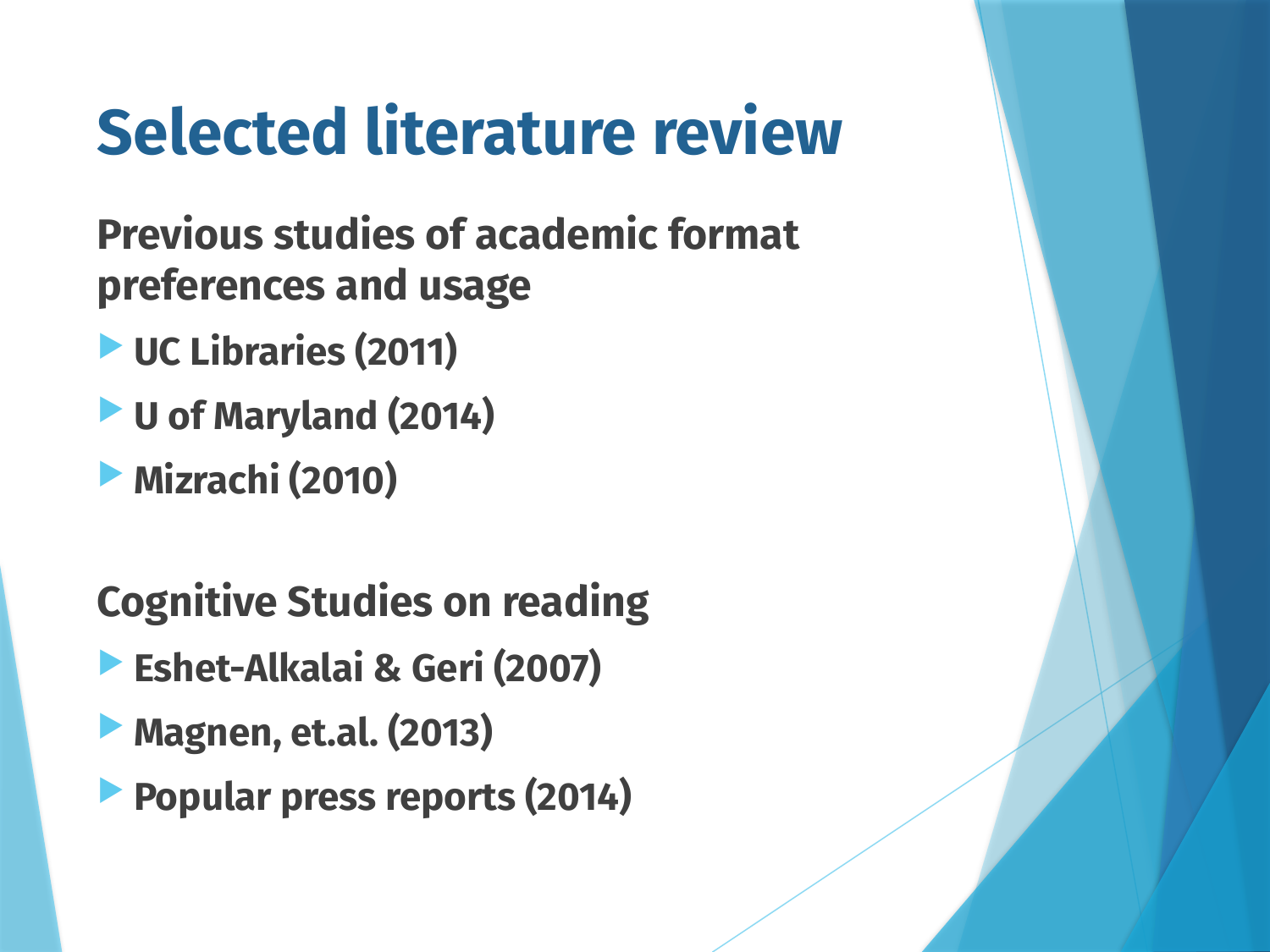

# Selected literature review
Previous studies of academic format preferences and usage
UC Libraries (2011)
U of Maryland (2014)
Mizrachi (2010)

Cognitive Studies on reading
Eshet-Alkalai & Geri (2007)
Magnen, et.al. (2013)
Popular press reports (2014)